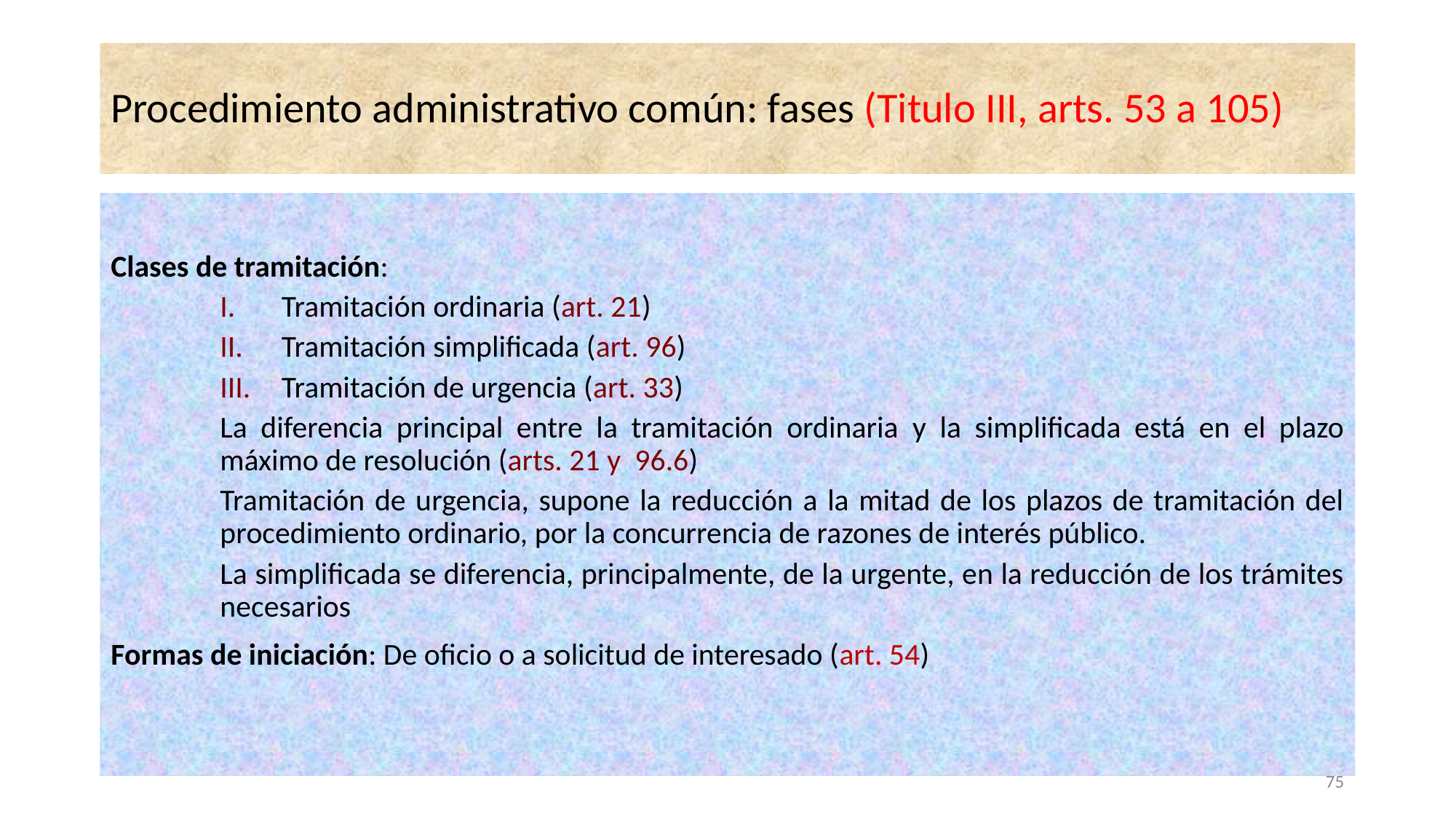

# Procedimiento administrativo común: fases (Titulo III, arts. 53 a 105)

Clases de tramitación:
Tramitación ordinaria (art. 21)
Tramitación simplificada (art. 96)
Tramitación de urgencia (art. 33)
La diferencia principal entre la tramitación ordinaria y la simplificada está en el plazo máximo de resolución (arts. 21 y  96.6)
Tramitación de urgencia, supone la reducción a la mitad de los plazos de tramitación del procedimiento ordinario, por la concurrencia de razones de interés público.
La simplificada se diferencia, principalmente, de la urgente, en la reducción de los trámites necesarios
Formas de iniciación: De oficio o a solicitud de interesado (art. 54)

75